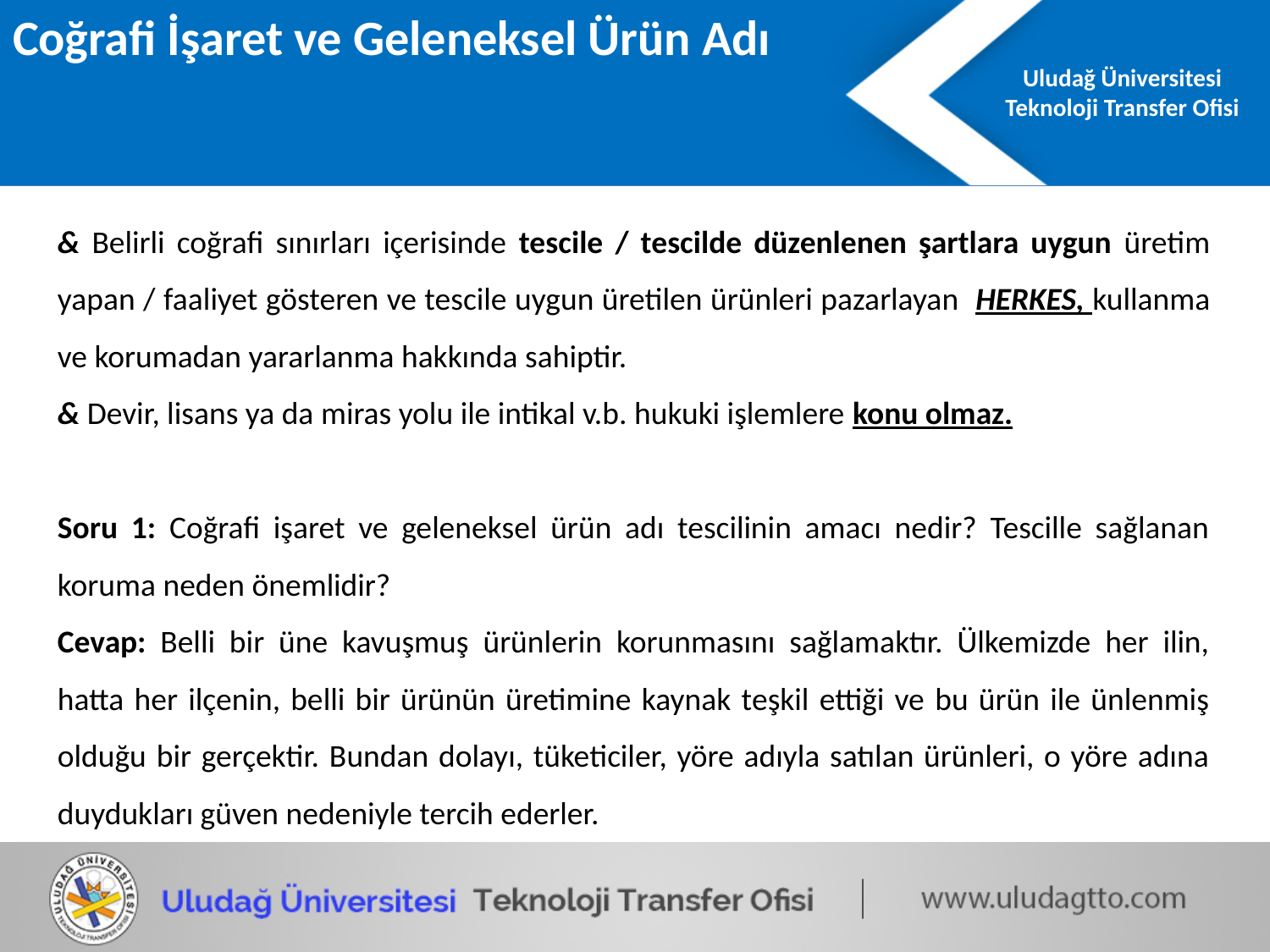

Coğrafi İşaret ve Geleneksel Ürün Adı

& Belirli coğrafi sınırları içerisinde tescile / tescilde düzenlenen şartlara uygun üretim yapan / faaliyet gösteren ve tescile uygun üretilen ürünleri pazarlayan  HERKES, kullanma ve korumadan yararlanma hakkında sahiptir.
& Devir, lisans ya da miras yolu ile intikal v.b. hukuki işlemlere konu olmaz.

Soru 1: Coğrafi işaret ve geleneksel ürün adı tescilinin amacı nedir? Tescille sağlanan koruma neden önemlidir?
Cevap: Belli bir üne kavuşmuş ürünlerin korunmasını sağlamaktır. Ülkemizde her ilin, hatta her ilçenin, belli bir ürünün üretimine kaynak teşkil ettiği ve bu ürün ile ünlenmiş olduğu bir gerçektir. Bundan dolayı, tüketiciler, yöre adıyla satılan ürünleri, o yöre adına duydukları güven nedeniyle tercih ederler.